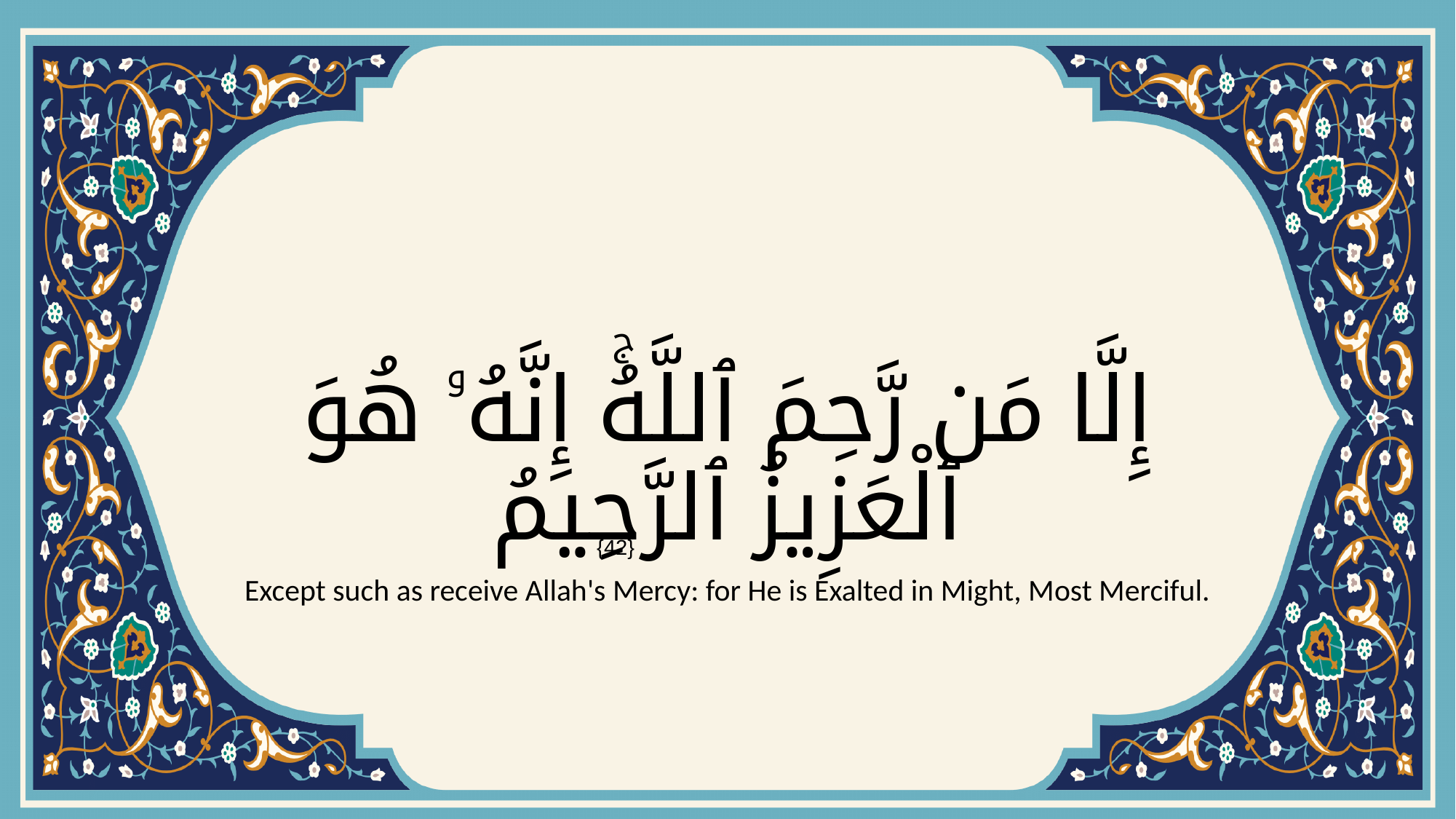

# إِلَّا مَن رَّحِمَ ٱللَّهُۚ إِنَّهُۥ هُوَ ٱلْعَزِيزُ ٱلرَّحِيمُ
{42}
Except such as receive Allah's Mercy: for He is Exalted in Might, Most Merciful.